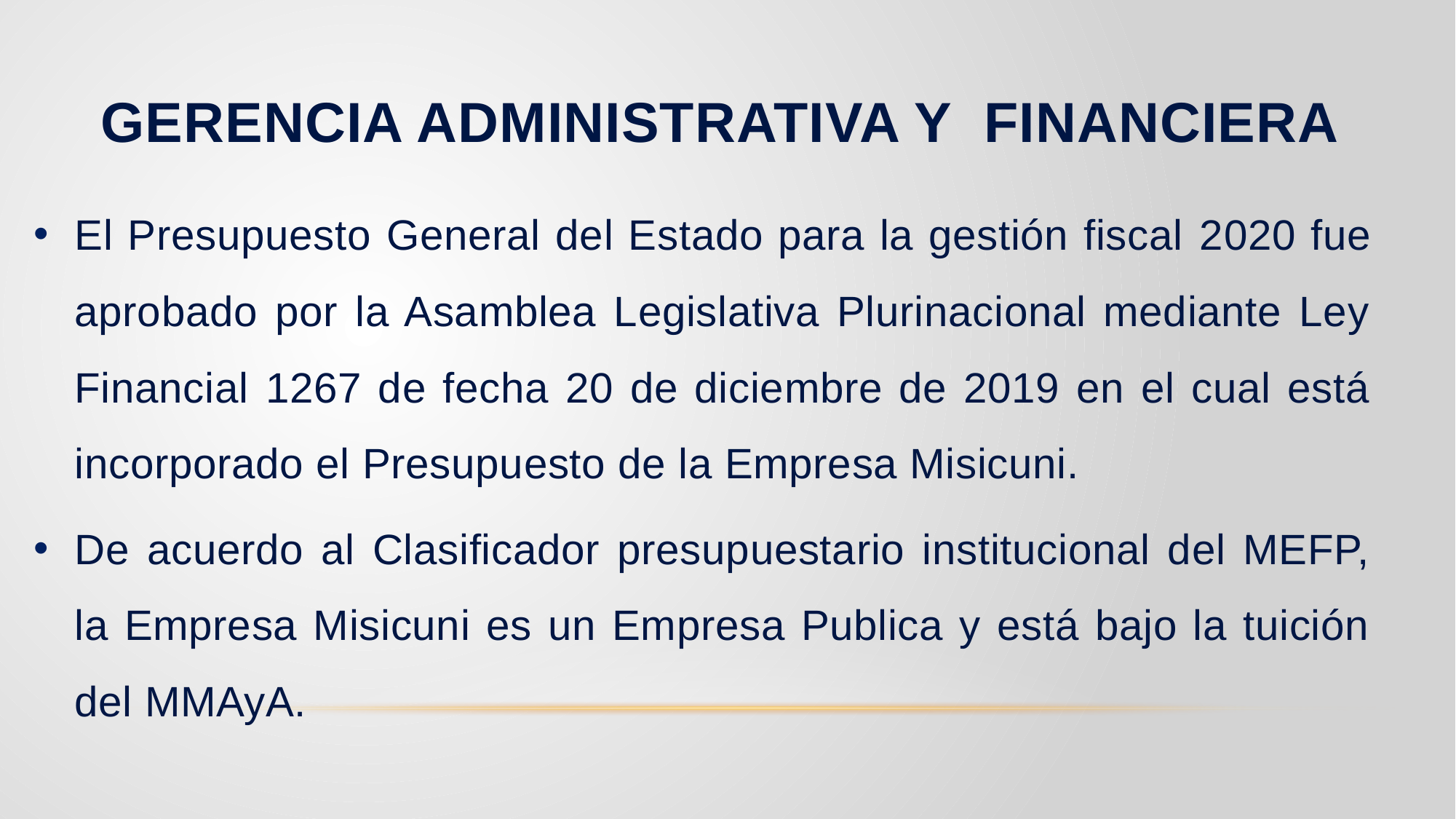

# GERENCIA ADMINISTRATIVA Y  FINANCIERA
El Presupuesto General del Estado para la gestión fiscal 2020 fue aprobado por la Asamblea Legislativa Plurinacional mediante Ley Financial 1267 de fecha 20 de diciembre de 2019 en el cual está incorporado el Presupuesto de la Empresa Misicuni.
De acuerdo al Clasificador presupuestario institucional del MEFP, la Empresa Misicuni es un Empresa Publica y está bajo la tuición del MMAyA.